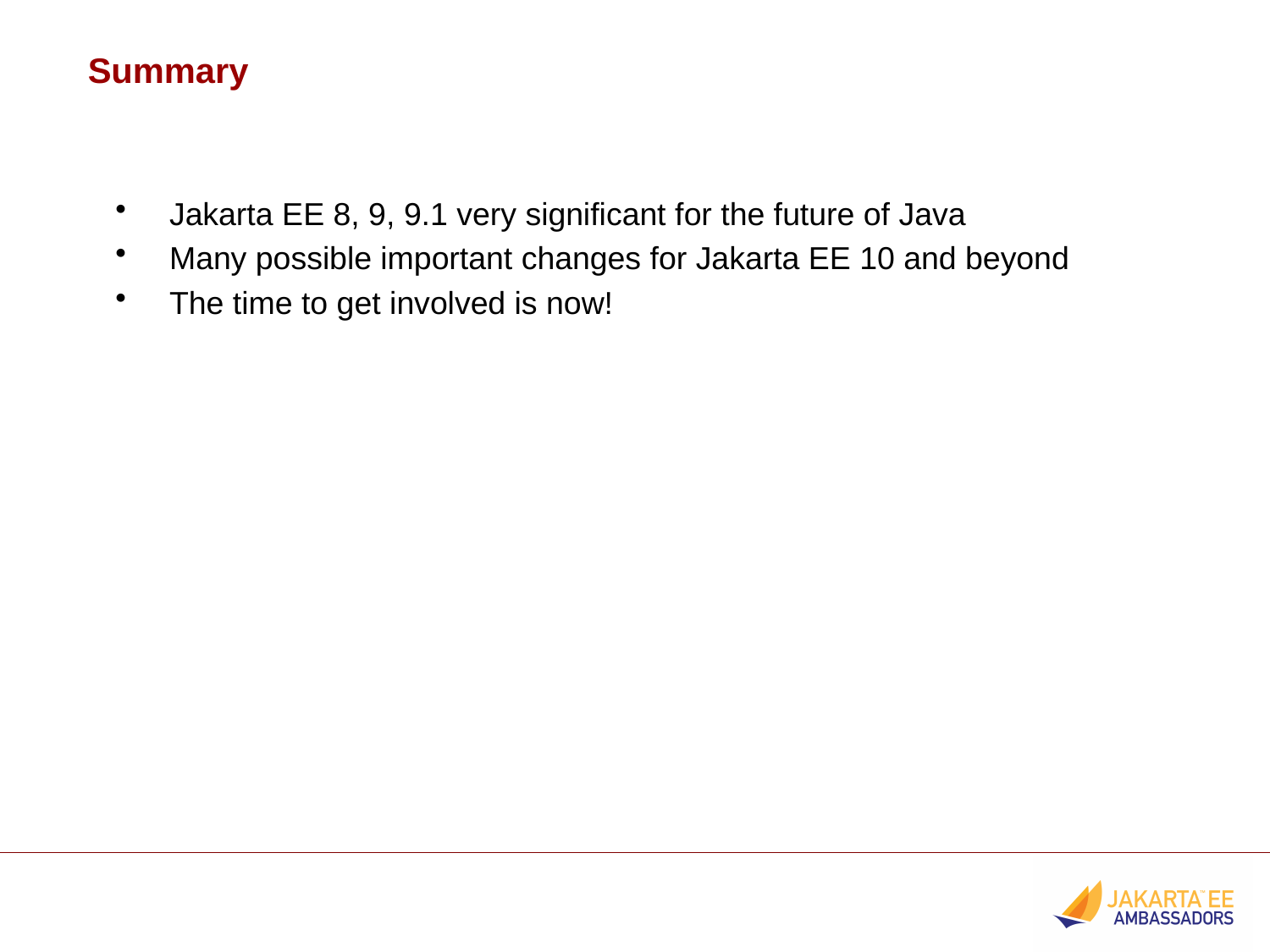

Summary
 Jakarta EE 8, 9, 9.1 very significant for the future of Java
 Many possible important changes for Jakarta EE 10 and beyond
 The time to get involved is now!